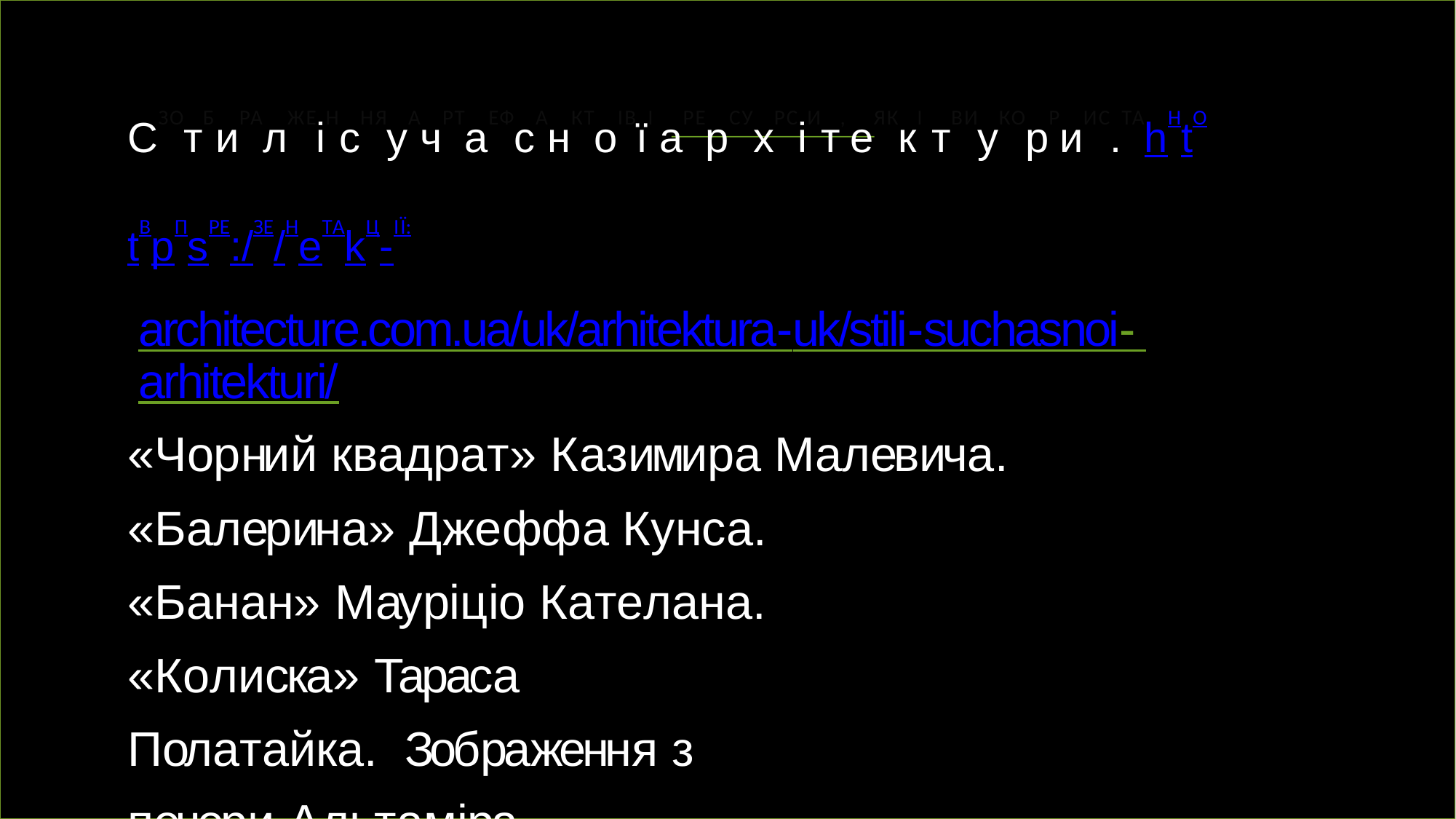

СЗОтБиРАлЖЕіНсНЯуАчРТаЕФсАнКТоІВїІ аРЕрСУхРСіИт, еЯКкІ  тВИуКОрРиИС.ТАhНtОtВpПsРЕ:/ЗЕ/НeТАkЦ-ІЇ:
architecture.com.ua/uk/arhitektura-uk/stili-suchasnoi-  arhitekturi/
«Чорний квадрат» Казимира Малевича.
«Балерина» Джеффа Кунса.
«Банан» Мауріціо Кателана.
«Колиска» Тараса Полатайка.  Зображення з печери Альтаміра.

Зображення використано не системно, а ілюстративно.